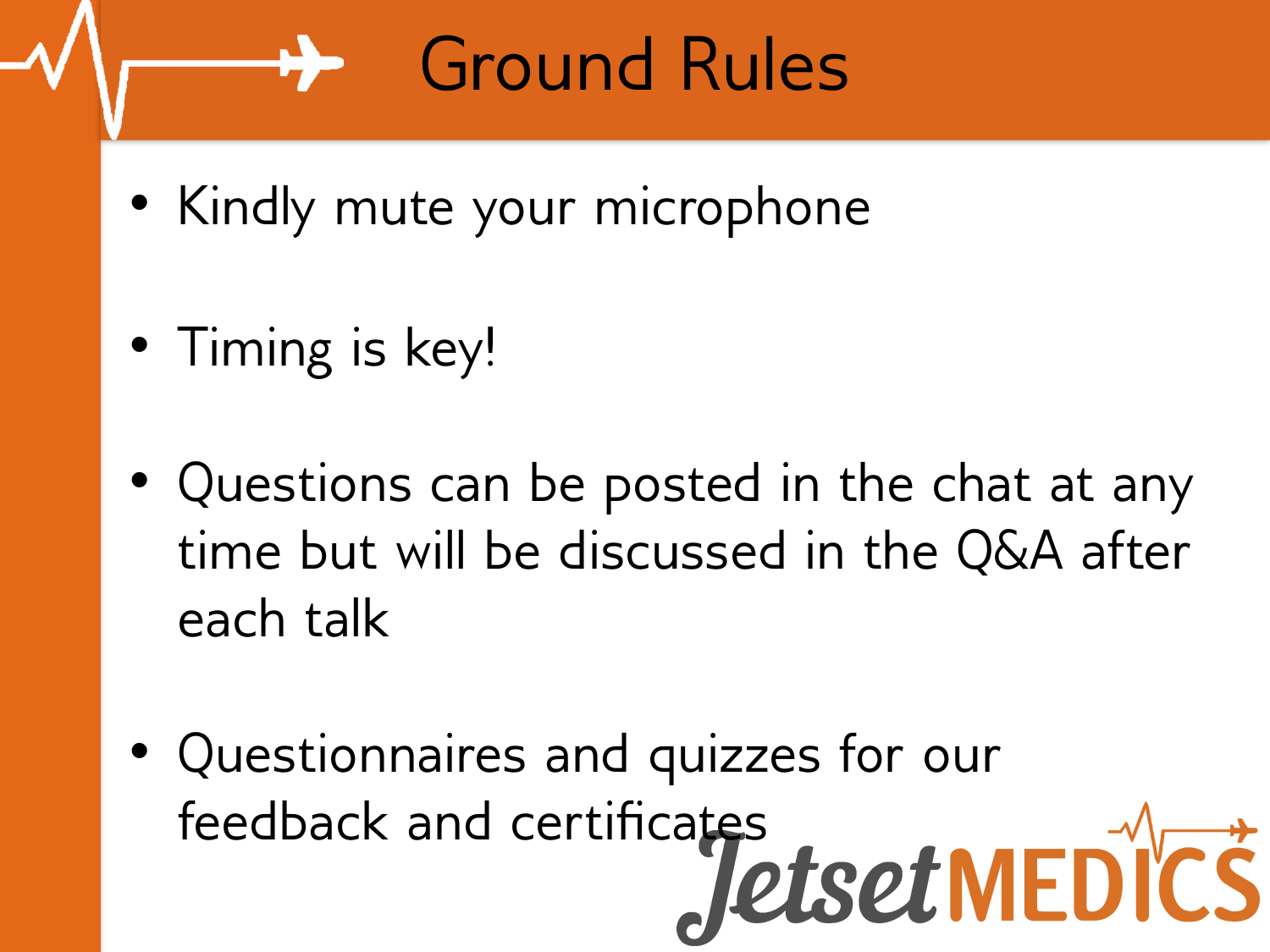

# Ground Rules
Kindly mute your microphone

Timing is key!

Questions can be posted in the chat at any time but will be discussed in the Q&A after each talk

Questionnaires and quizzes for our feedback and certificates